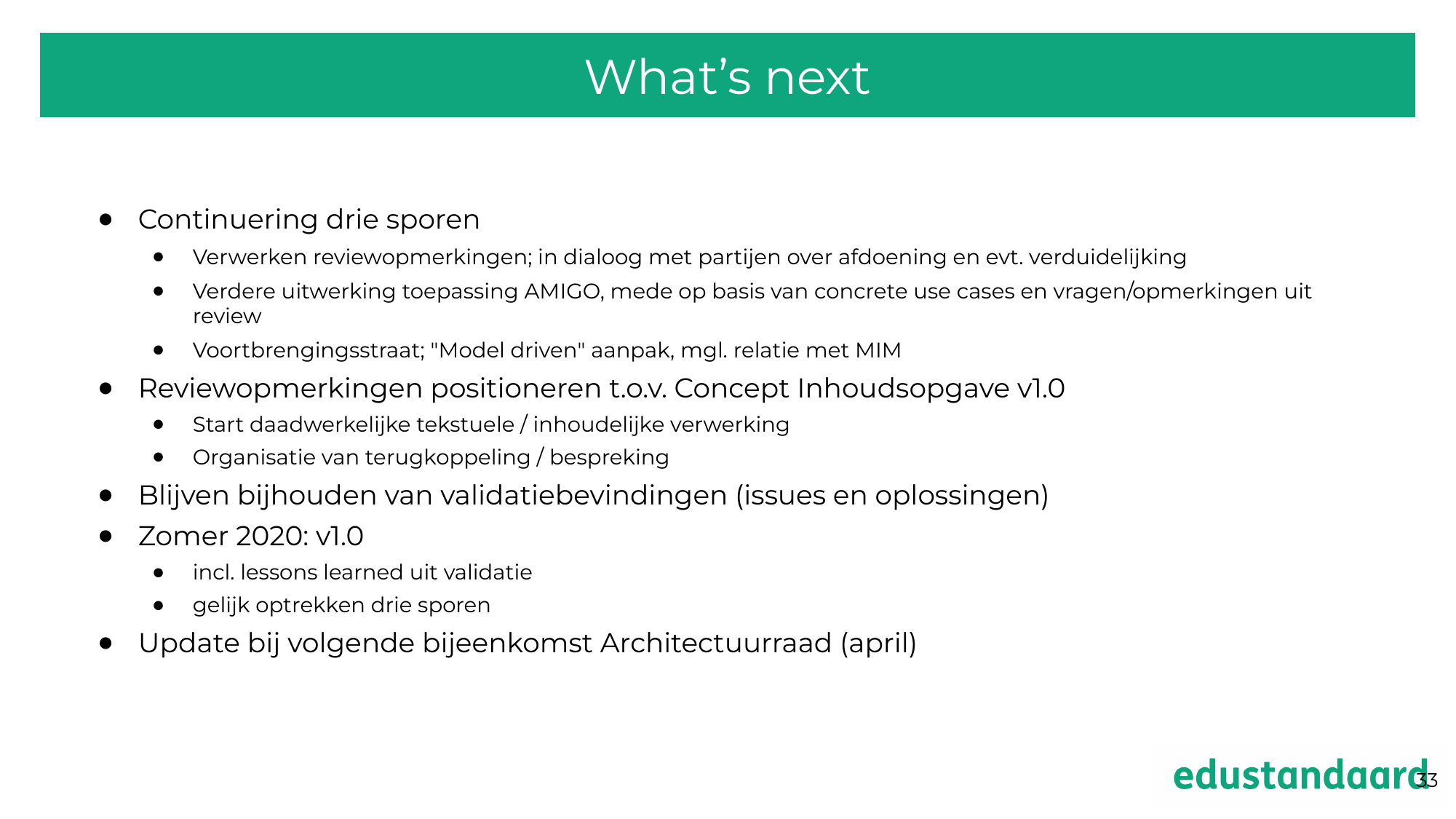

# What’s next
Continuering drie sporen
Verwerken reviewopmerkingen; in dialoog met partijen over afdoening en evt. verduidelijking
Verdere uitwerking toepassing AMIGO, mede op basis van concrete use cases en vragen/opmerkingen uit review
Voortbrengingsstraat; "Model driven" aanpak, mgl. relatie met MIM
Reviewopmerkingen positioneren t.o.v. Concept Inhoudsopgave v1.0
Start daadwerkelijke tekstuele / inhoudelijke verwerking
Organisatie van terugkoppeling / bespreking
Blijven bijhouden van validatiebevindingen (issues en oplossingen)
Zomer 2020: v1.0
incl. lessons learned uit validatie
gelijk optrekken drie sporen
Update bij volgende bijeenkomst Architectuurraad (april)

33